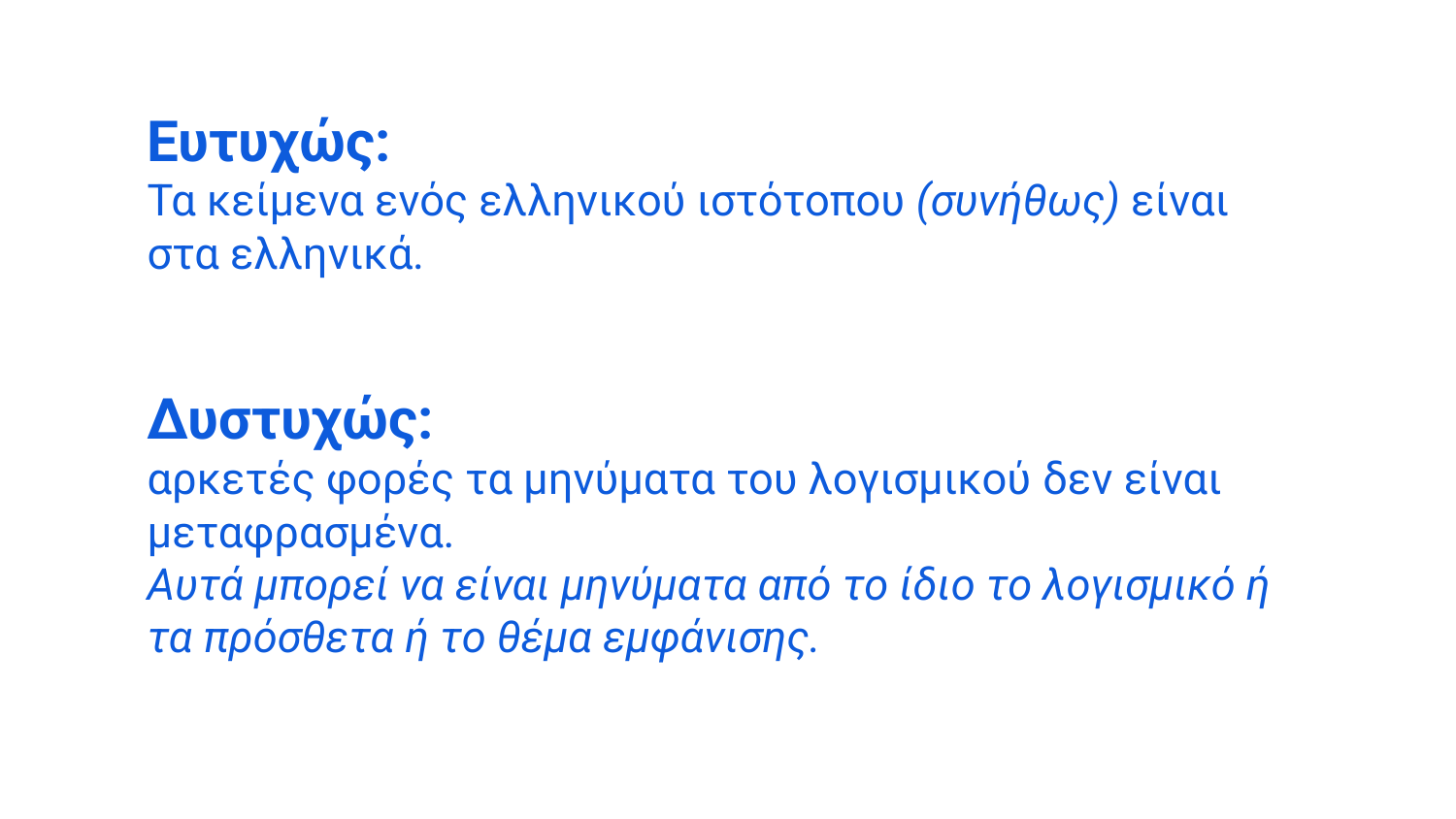

# Ευτυχώς: Τα κείμενα ενός ελληνικού ιστότοπου (συνήθως) είναι στα ελληνικά. Δυστυχώς: αρκετές φορές τα μηνύματα του λογισμικού δεν είναι μεταφρασμένα. Αυτά μπορεί να είναι μηνύματα από το ίδιο το λογισμικό ή τα πρόσθετα ή το θέμα εμφάνισης.